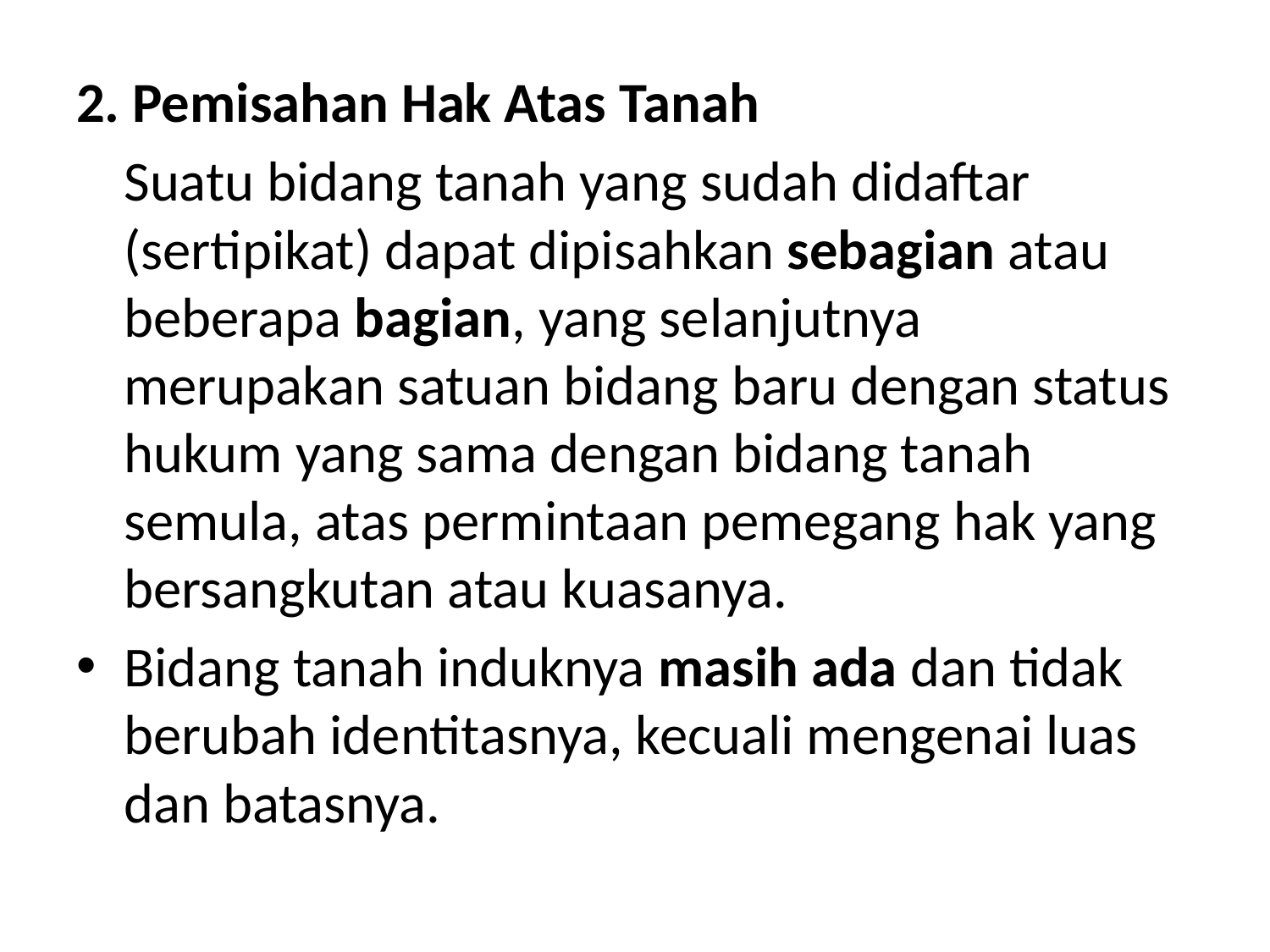

2. Pemisahan Hak Atas Tanah
	Suatu bidang tanah yang sudah didaftar (sertipikat) dapat dipisahkan sebagian atau beberapa bagian, yang selanjutnya merupakan satuan bidang baru dengan status hukum yang sama dengan bidang tanah semula, atas permintaan pemegang hak yang bersangkutan atau kuasanya.
Bidang tanah induknya masih ada dan tidak berubah identitasnya, kecuali mengenai luas dan batasnya.